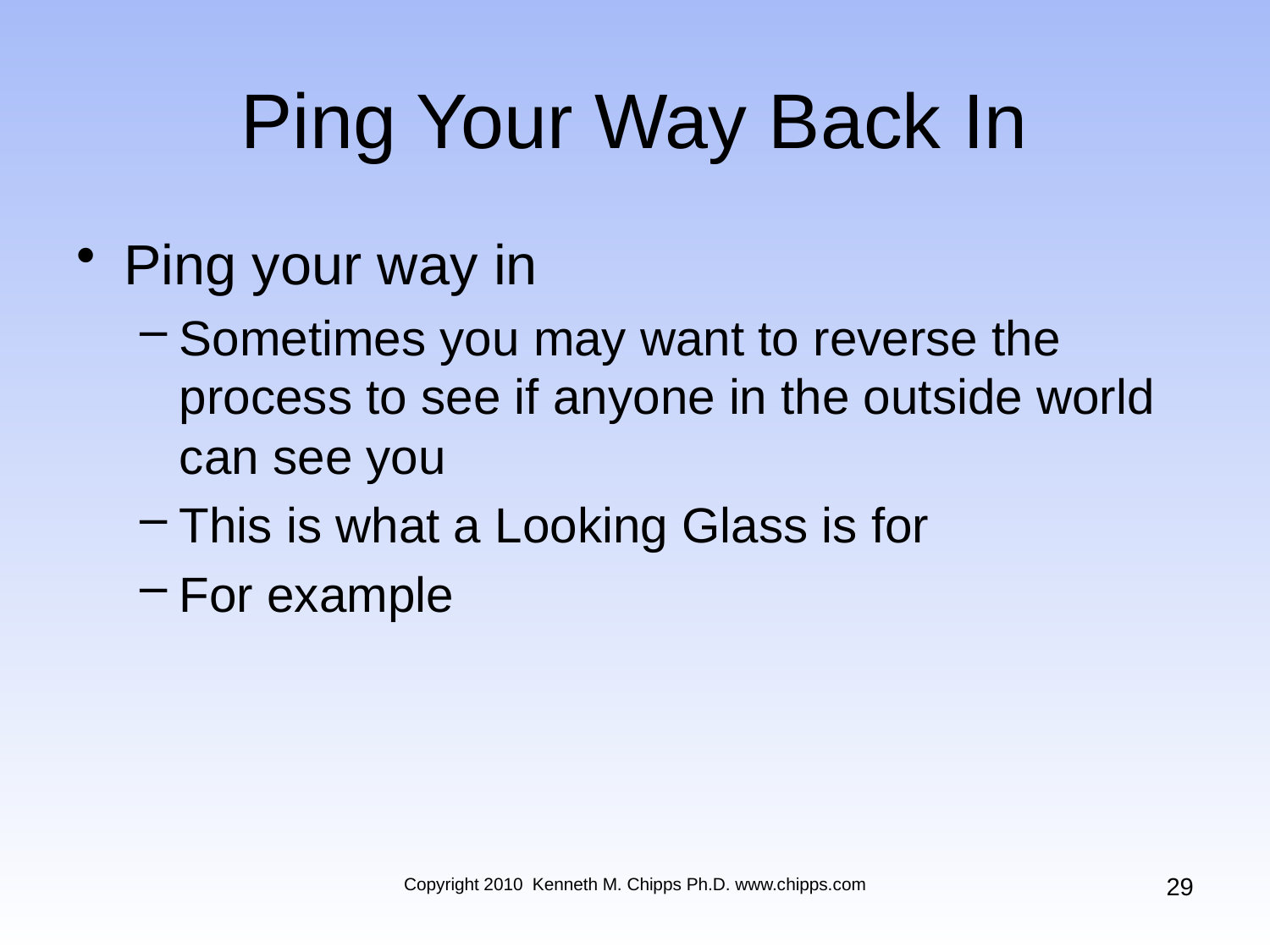

# Ping Your Way Back In
Ping your way in
Sometimes you may want to reverse the process to see if anyone in the outside world can see you
This is what a Looking Glass is for
For example
29
Copyright 2010  Kenneth M. Chipps Ph.D. www.chipps.com